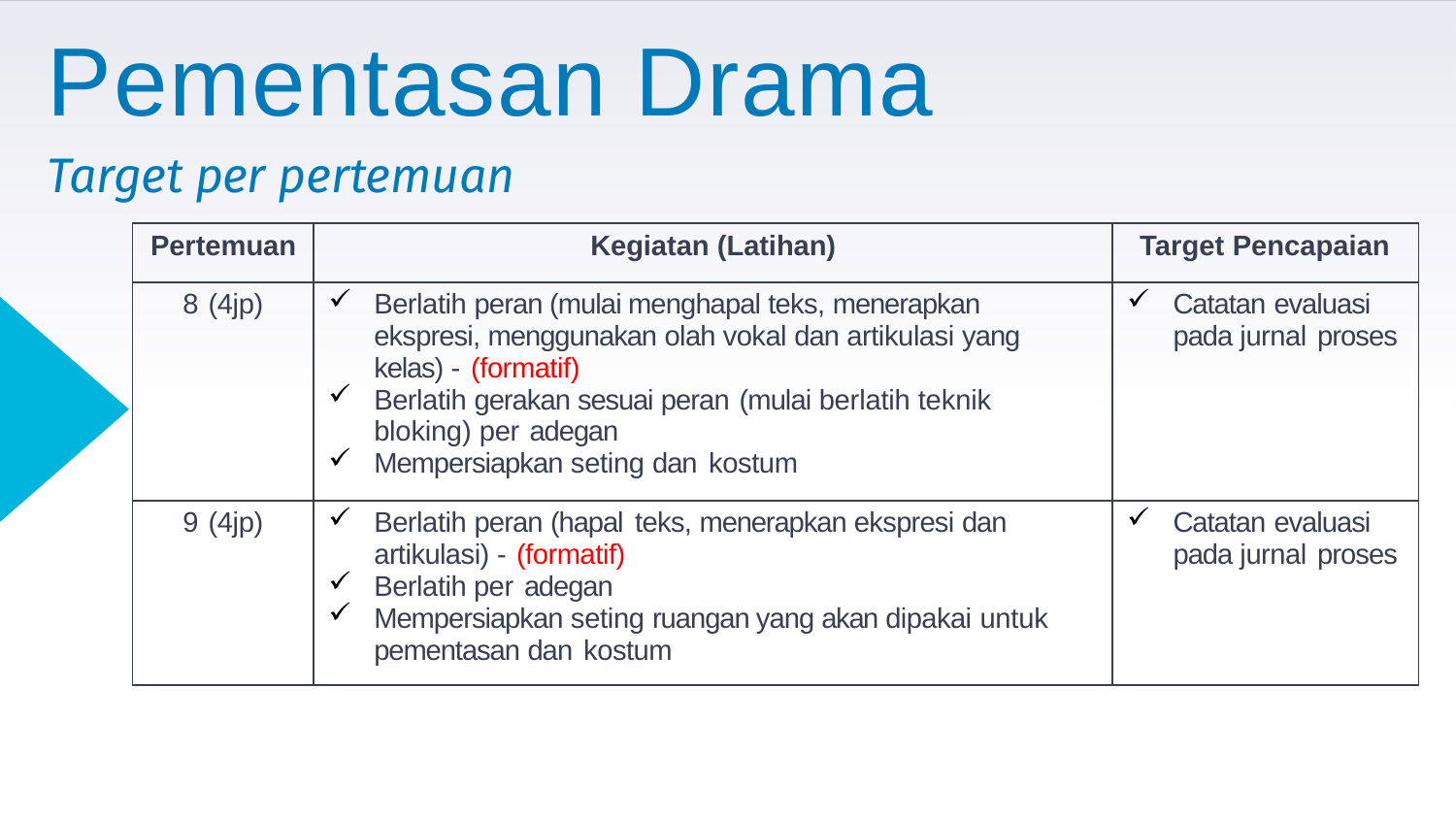

# Pementasan Drama
Target per pertemuan
| Pertemuan | Kegiatan (Latihan) | Target Pencapaian |
| --- | --- | --- |
| 8 (4jp) | Berlatih peran (mulai menghapal teks, menerapkan ekspresi, menggunakan olah vokal dan artikulasi yang kelas) - (formatif) Berlatih gerakan sesuai peran (mulai berlatih teknik bloking) per adegan Mempersiapkan seting dan kostum | Catatan evaluasi pada jurnal proses |
| 9 (4jp) | Berlatih peran (hapal teks, menerapkan ekspresi dan artikulasi) - (formatif) Berlatih per adegan Mempersiapkan seting ruangan yang akan dipakai untuk pementasan dan kostum | Catatan evaluasi pada jurnal proses |